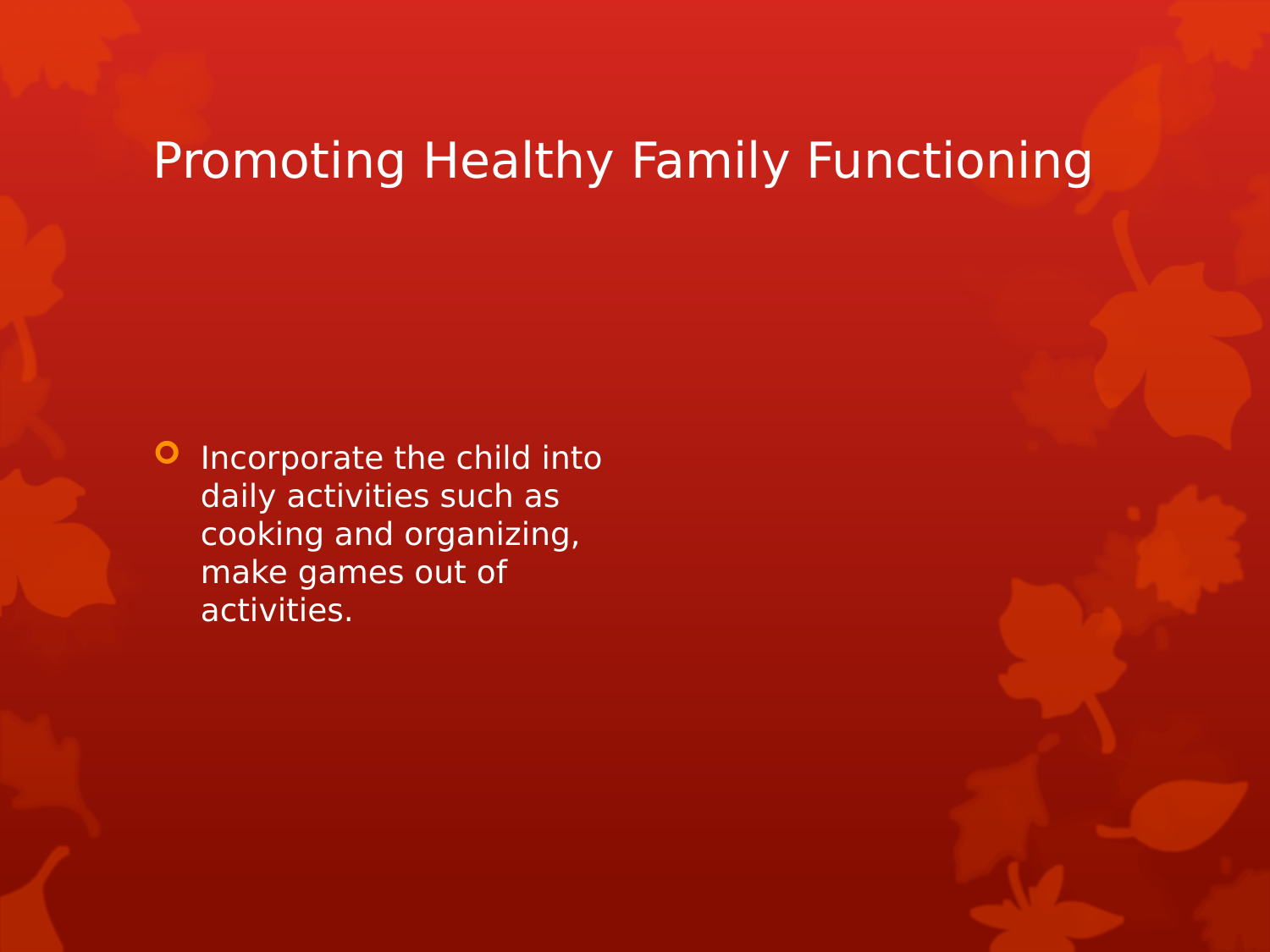

# Promoting Healthy Family Functioning
Incorporate the child into daily activities such as cooking and organizing, make games out of activities.